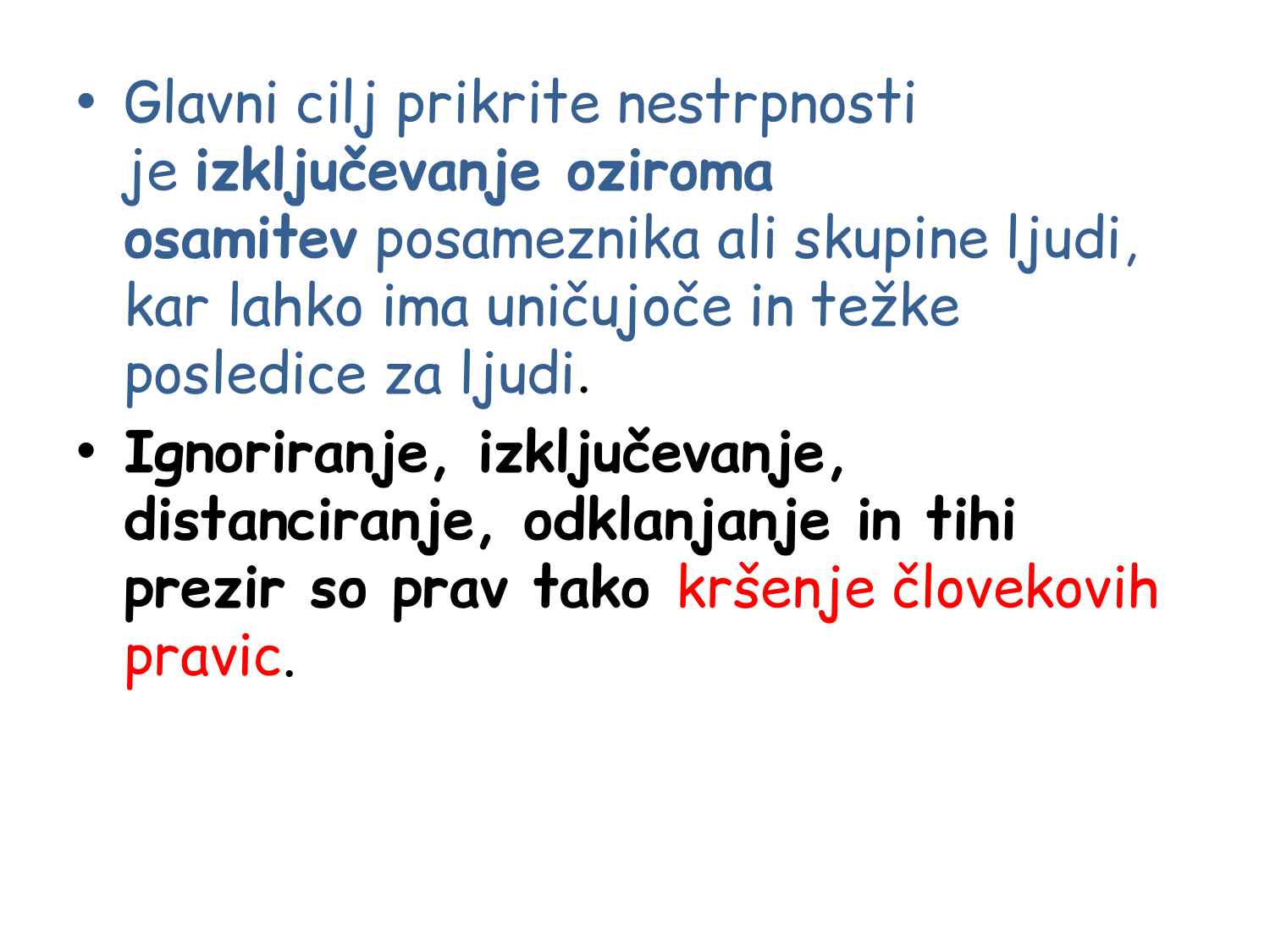

#
Glavni cilj prikrite nestrpnosti je izključevanje oziroma osamitev posameznika ali skupine ljudi, kar lahko ima uničujoče in težke posledice za ljudi.
Ignoriranje, izključevanje, distanciranje, odklanjanje in tihi prezir so prav tako kršenje človekovih pravic.